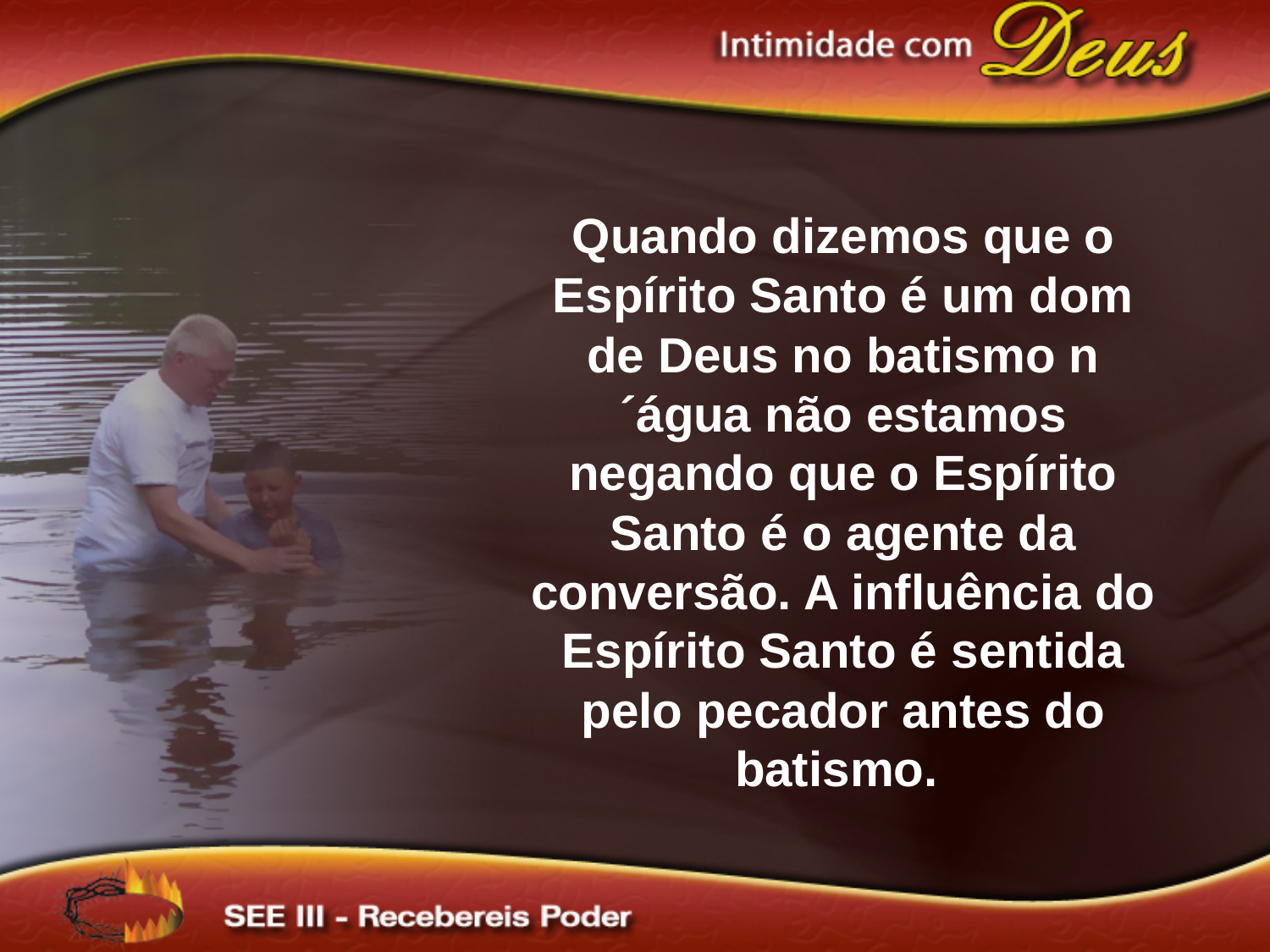

Quando dizemos que o Espírito Santo é um dom de Deus no batismo n´água não estamos negando que o Espírito Santo é o agente da conversão. A influência do Espírito Santo é sentida pelo pecador antes do batismo.